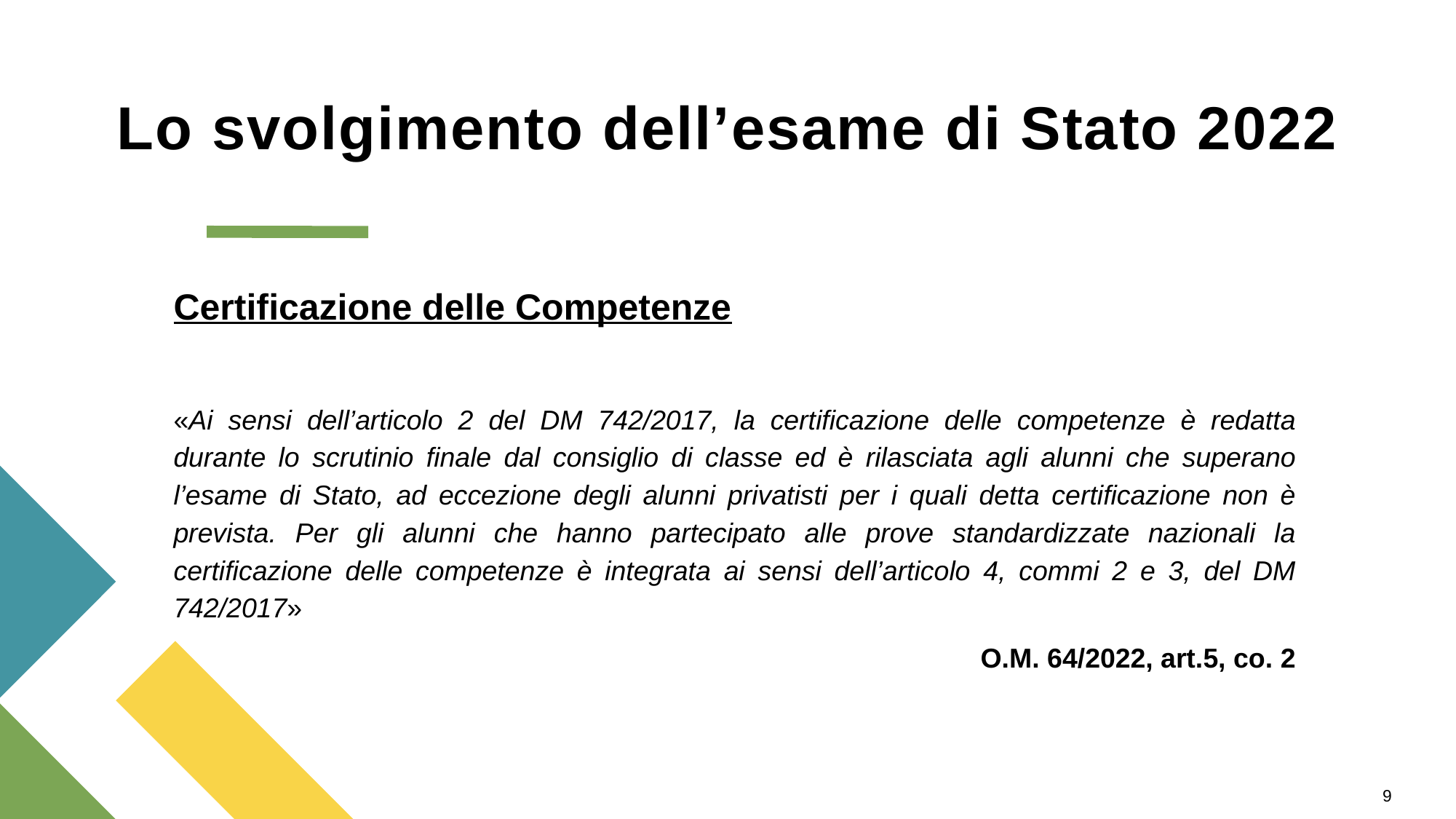

# Lo svolgimento dell’esame di Stato 2022

Certificazione delle Competenze
«Ai sensi dell’articolo 2 del DM 742/2017, la certificazione delle competenze è redatta durante lo scrutinio finale dal consiglio di classe ed è rilasciata agli alunni che superano l’esame di Stato, ad eccezione degli alunni privatisti per i quali detta certificazione non è prevista. Per gli alunni che hanno partecipato alle prove standardizzate nazionali la certificazione delle competenze è integrata ai sensi dell’articolo 4, commi 2 e 3, del DM 742/2017»
O.M. 64/2022, art.5, co. 2

9